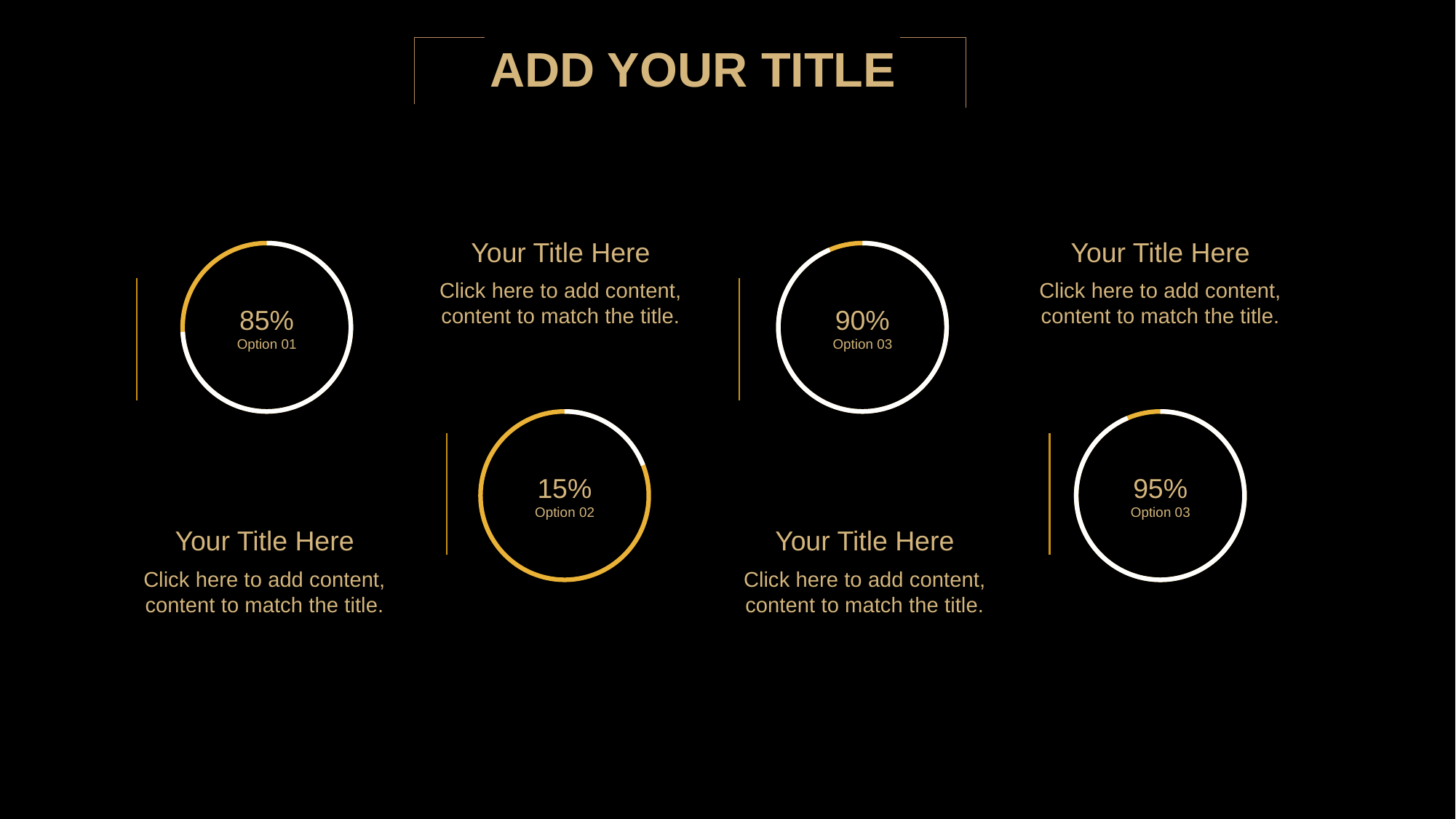

Your Title Here
Click here to add content, content to match the title.
Your Title Here
Click here to add content, content to match the title.
85%
Option 01

90%
Option 03

15%
Option 02

95%
Option 03

Your Title Here
Click here to add content, content to match the title.
Your Title Here
Click here to add content, content to match the title.